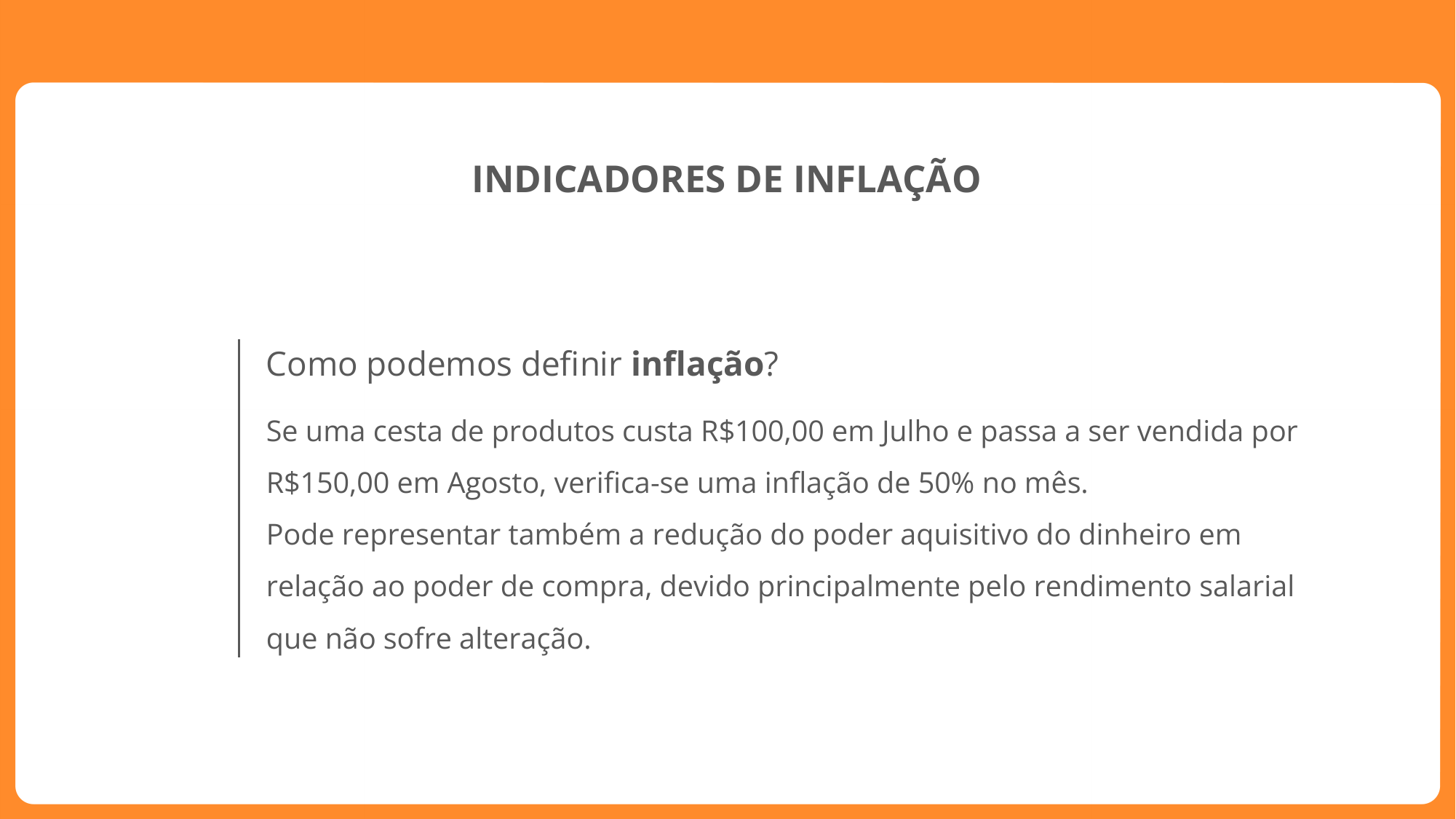

INDICADORES DE INFLAÇÃO
Como podemos definir inflação?
Se uma cesta de produtos custa R$100,00 em Julho e passa a ser vendida por R$150,00 em Agosto, verifica-se uma inflação de 50% no mês.
Pode representar também a redução do poder aquisitivo do dinheiro em relação ao poder de compra, devido principalmente pelo rendimento salarial que não sofre alteração.